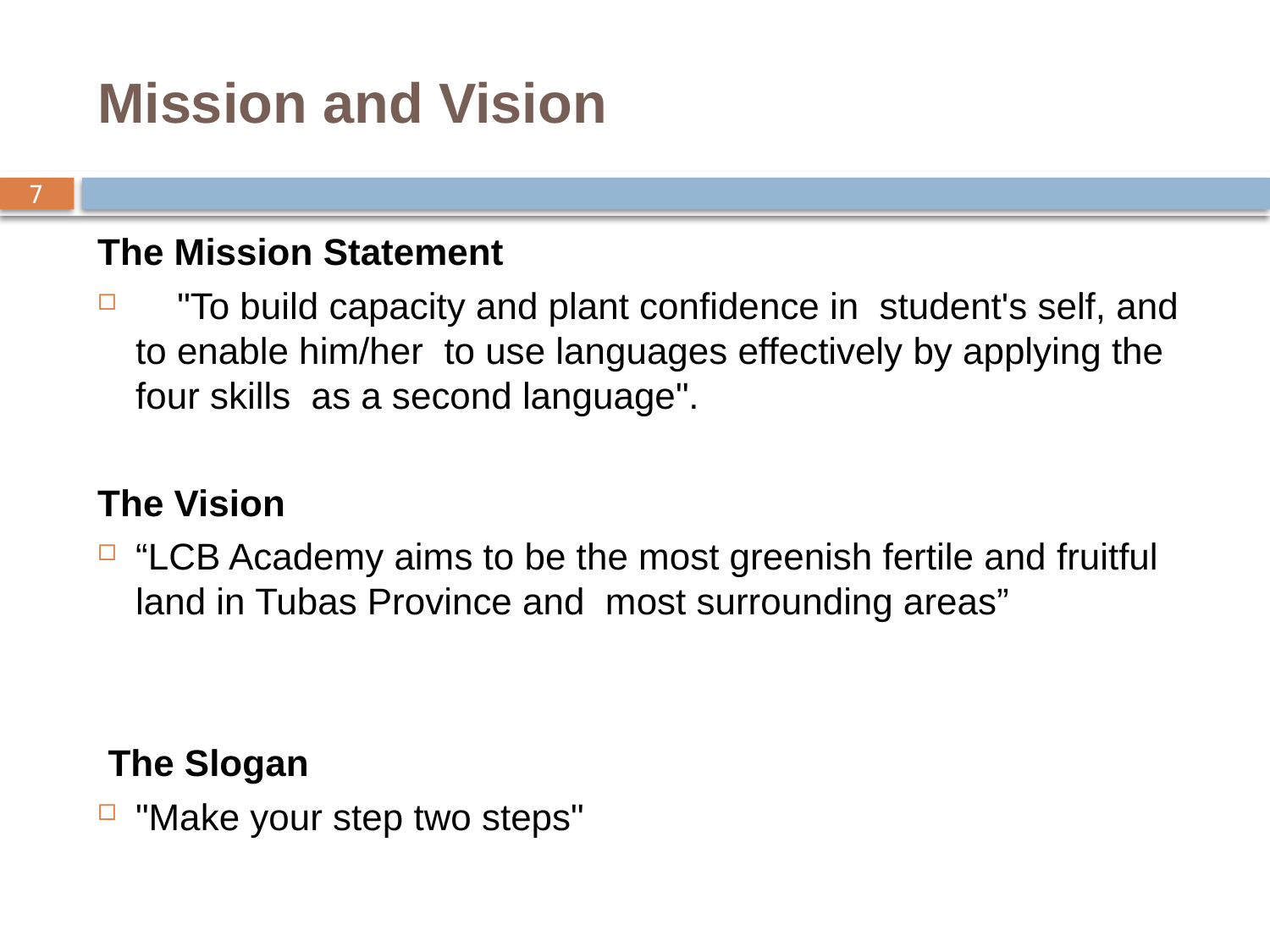

# Mission and Vision
7
The Mission Statement
    "To build capacity and plant confidence in  student's self, and  to enable him/her  to use languages effectively by applying the four skills  as a second language".

The Vision
“LCB Academy aims to be the most greenish fertile and fruitful land in Tubas Province and  most surrounding areas”

 The Slogan
"Make your step two steps"